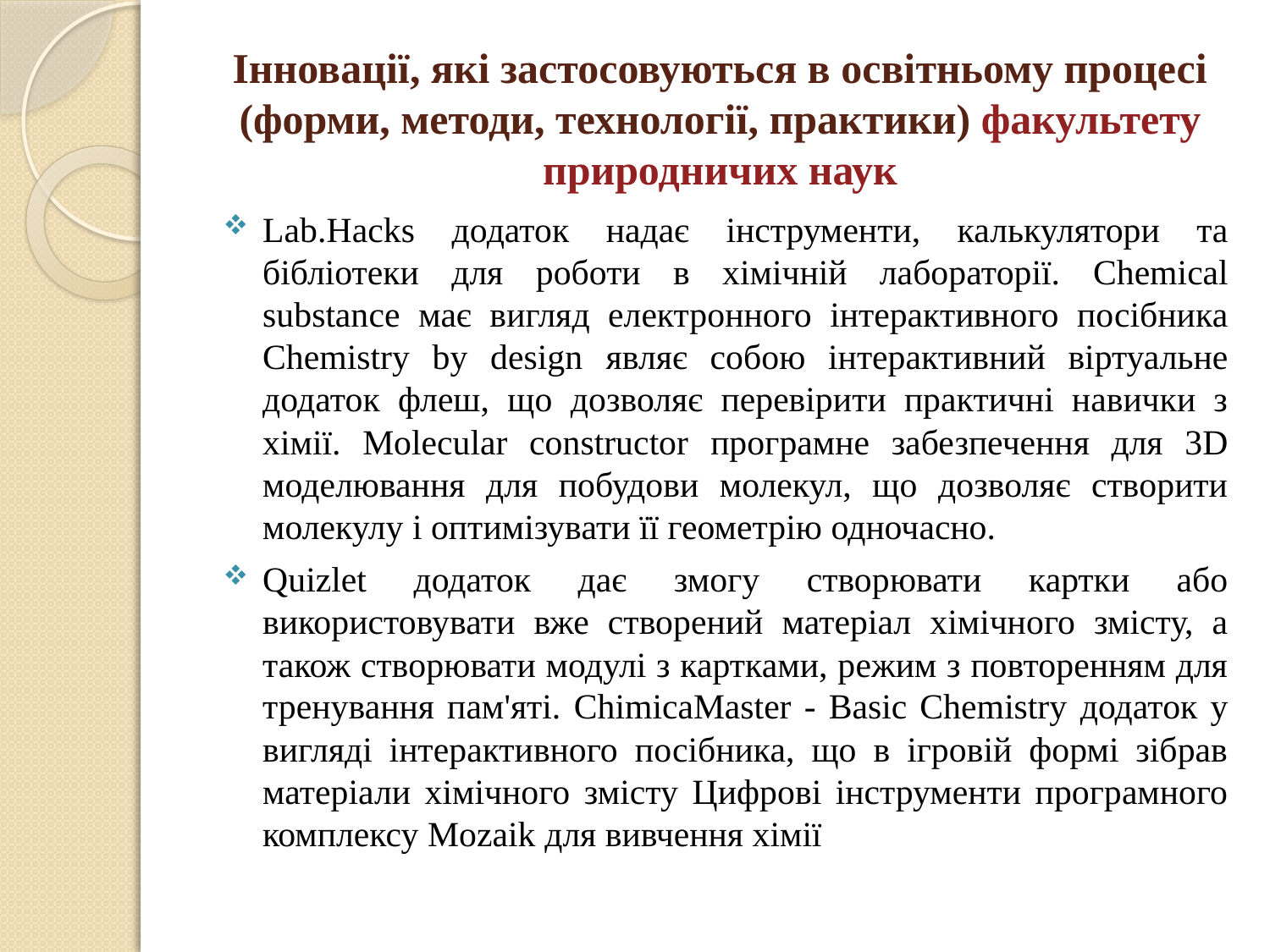

# Інновації, які застосовуються в освітньому процесі (форми, методи, технології, практики) факультету природничих наук
Lab.Hacks додаток надає інструменти, калькулятори та бібліотеки для роботи в хімічній лабораторії. Chemical substance має вигляд електронного інтерактивного посібника Chemistry by design являє собою інтерактивний віртуальне додаток флеш, що дозволяє перевірити практичні навички з хімії. Molecular constructor програмне забезпечення для 3D моделювання для побудови молекул, що дозволяє створити молекулу і оптимізувати її геометрію одночасно.
Quizlet додаток дає змогу створювати картки або використовувати вже створений матеріал хімічного змісту, а також створювати модулі з картками, режим з повторенням для тренування пам'яті. ChimicaMaster - Basic Chemistry додаток у вигляді інтерактивного посібника, що в ігровій формі зібрав матеріали хімічного змісту Цифрові інструменти програмного комплексу Mozaik для вивчення хімії